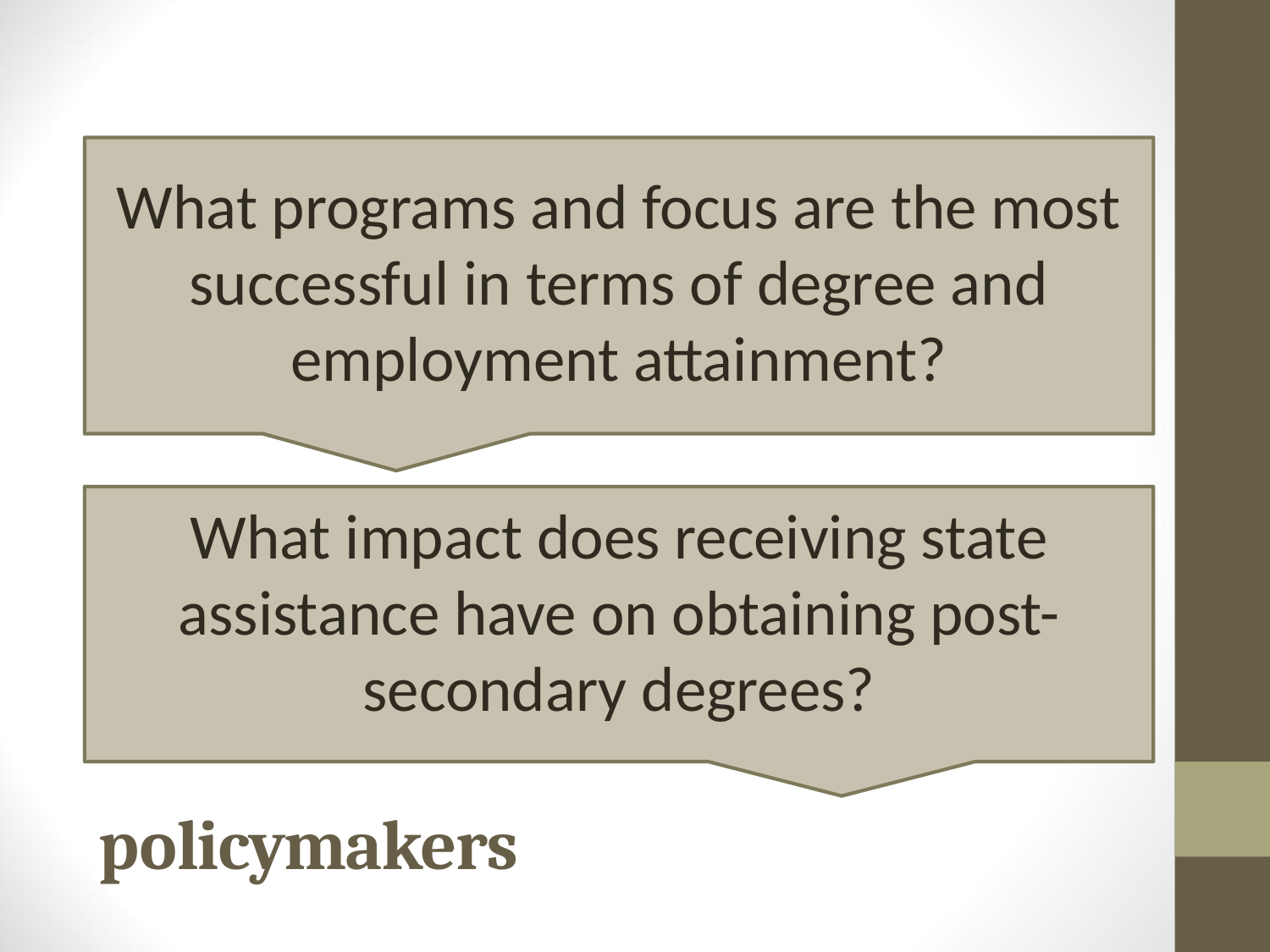

What programs and focus are the most successful in terms of degree and employment attainment?

What impact does receiving state assistance have on obtaining post-secondary degrees?

# policymakers